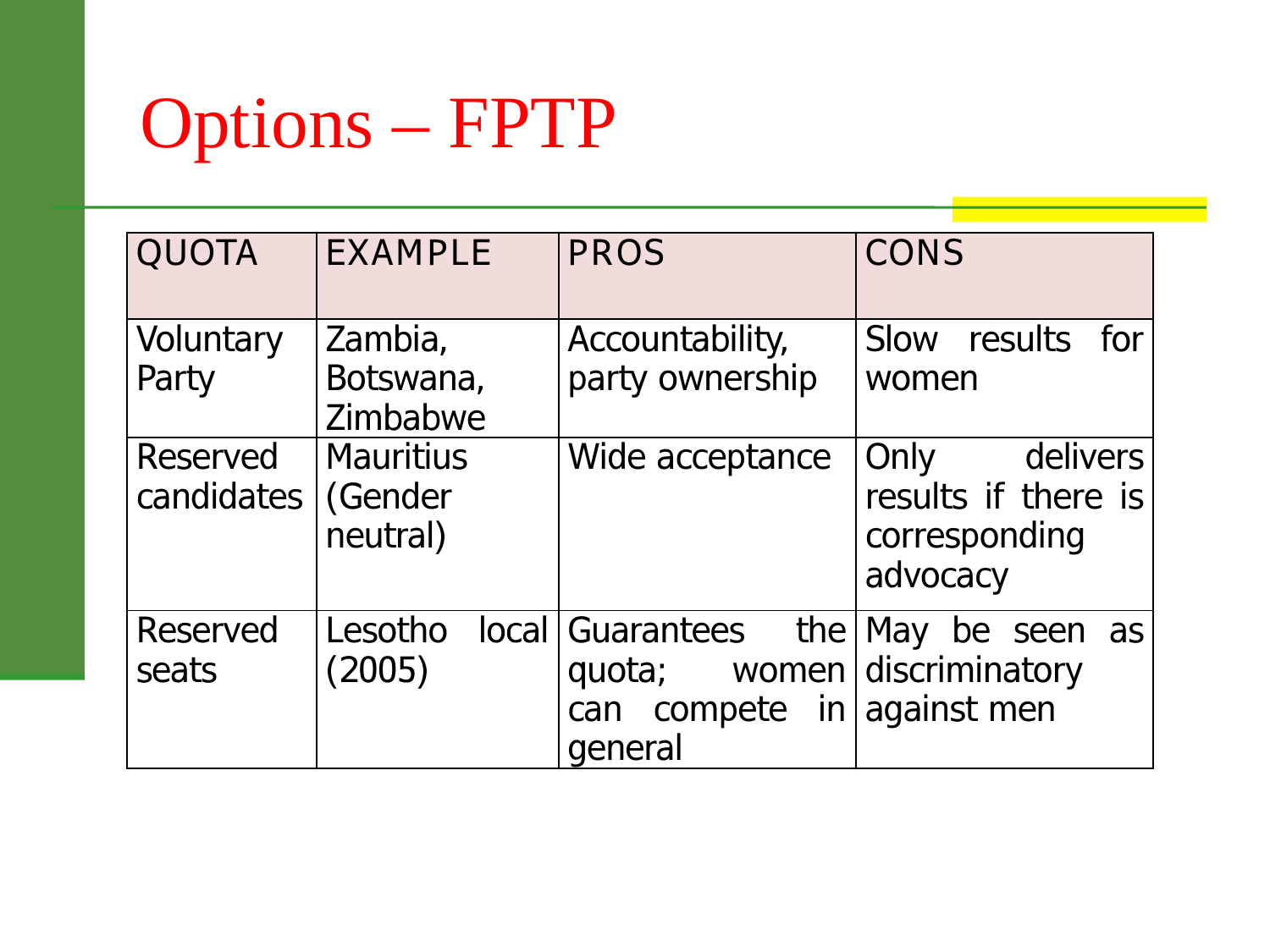

# Options – FPTP
| QUOTA | EXAMPLE | PROS | CONS |
| --- | --- | --- | --- |
| Voluntary Party | Zambia, Botswana, Zimbabwe | Accountability, party ownership | Slow results for women |
| Reserved candidates | Mauritius (Gender neutral) | Wide acceptance | Only delivers results if there is corresponding advocacy |
| Reserved seats | Lesotho local (2005) | Guarantees the quota; women can compete in general | May be seen as discriminatory against men |